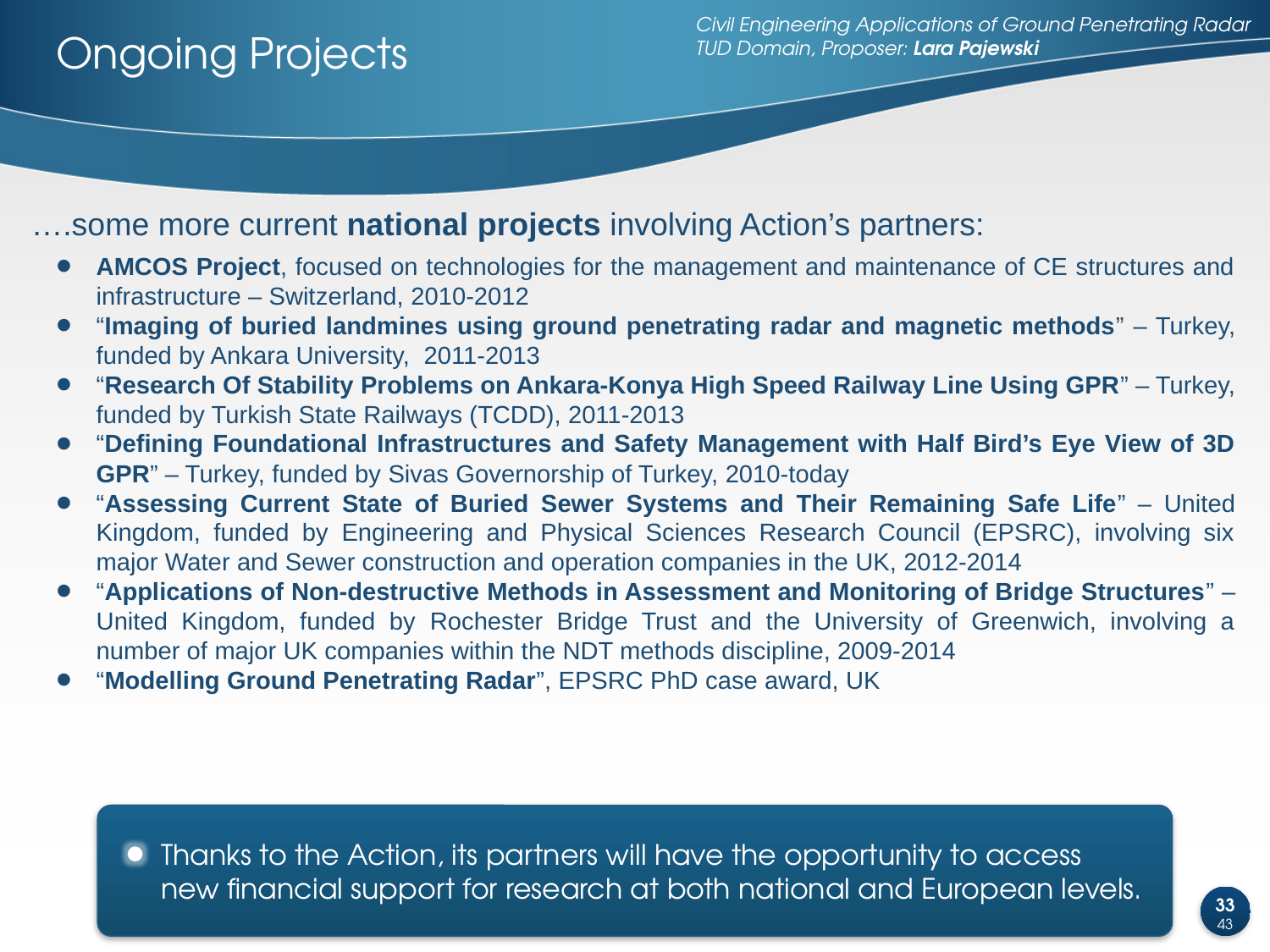

Civil Engineering Applications of Ground Penetrating Radar TUD Domain, Proposer: Lara Pajewski
Ongoing Projects
….some more current national projects involving Action’s partners:

AMCOS Project, focused on technologies for the management and maintenance of CE structures and infrastructure – Switzerland, 2010-2012
“Imaging of buried landmines using ground penetrating radar and magnetic methods” – Turkey, funded by Ankara University,  2011-2013
“Research Of Stability Problems on Ankara-Konya High Speed Railway Line Using GPR” – Turkey, funded by Turkish State Railways (TCDD), 2011-2013
“Defining Foundational Infrastructures and Safety Management with Half Bird’s Eye View of 3D GPR” – Turkey, funded by Sivas Governorship of Turkey, 2010-today
“Assessing Current State of Buried Sewer Systems and Their Remaining Safe Life” – United Kingdom, funded by Engineering and Physical Sciences Research Council (EPSRC), involving six major Water and Sewer construction and operation companies in the UK, 2012-2014
“Applications of Non-destructive Methods in Assessment and Monitoring of Bridge Structures” – United Kingdom, funded by Rochester Bridge Trust and the University of Greenwich, involving a number of major UK companies within the NDT methods discipline, 2009-2014
“Modelling Ground Penetrating Radar”, EPSRC PhD case award, UK

      Thanks to the Action, its partners will have the opportunity to access
      new financial support for research at both national and European levels.

33
43